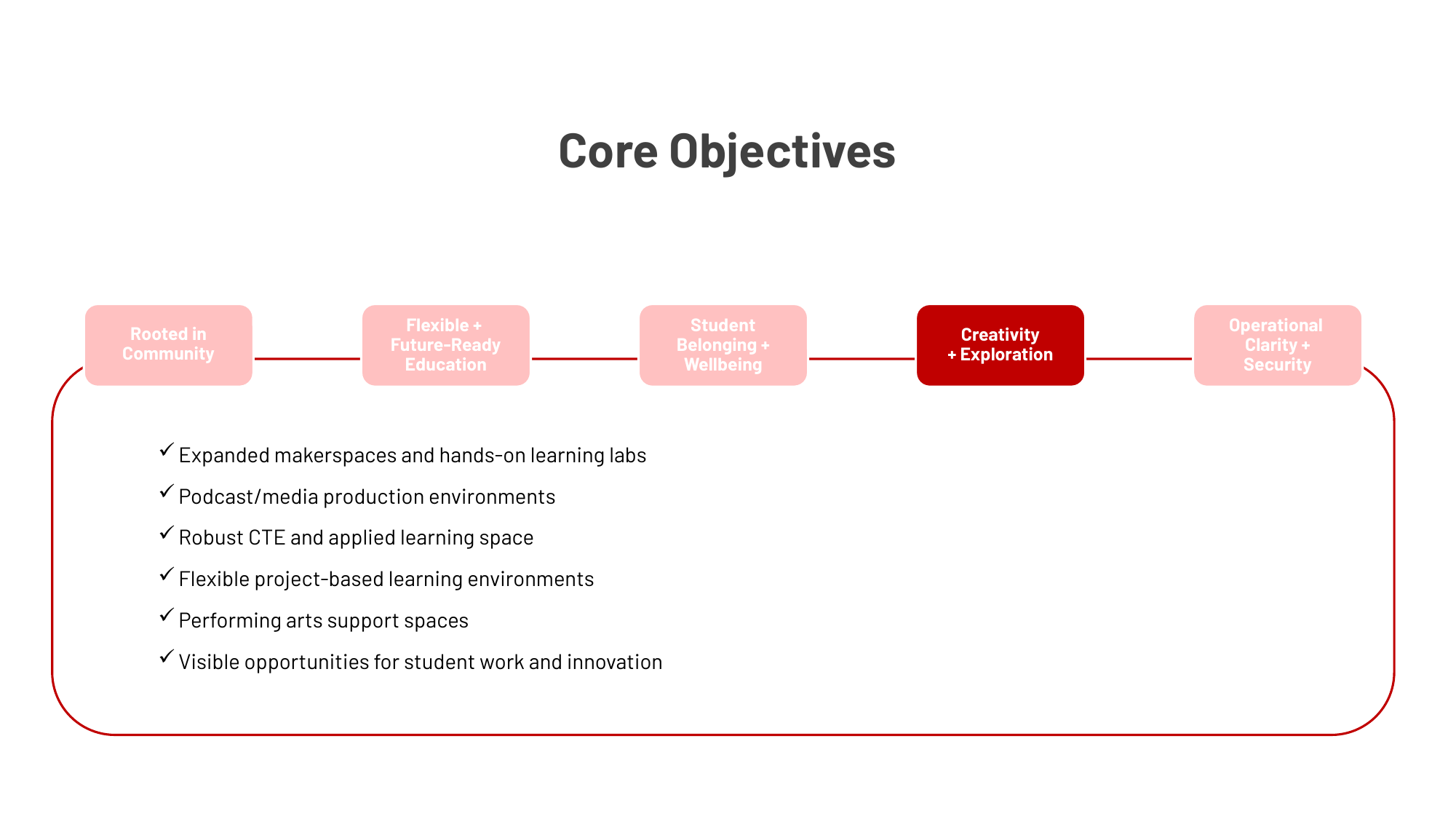

Core Objectives
Rooted in
Community
Flexible +
Future-Ready Education
Student
Belonging +
Wellbeing
Creativity
+ Exploration
Operational
Clarity +
Security

Expanded makerspaces and hands-on learning labs
Podcast/media production environments
Robust CTE and applied learning space
Flexible project-based learning environments
Performing arts support spaces
Visible opportunities for student work and innovation